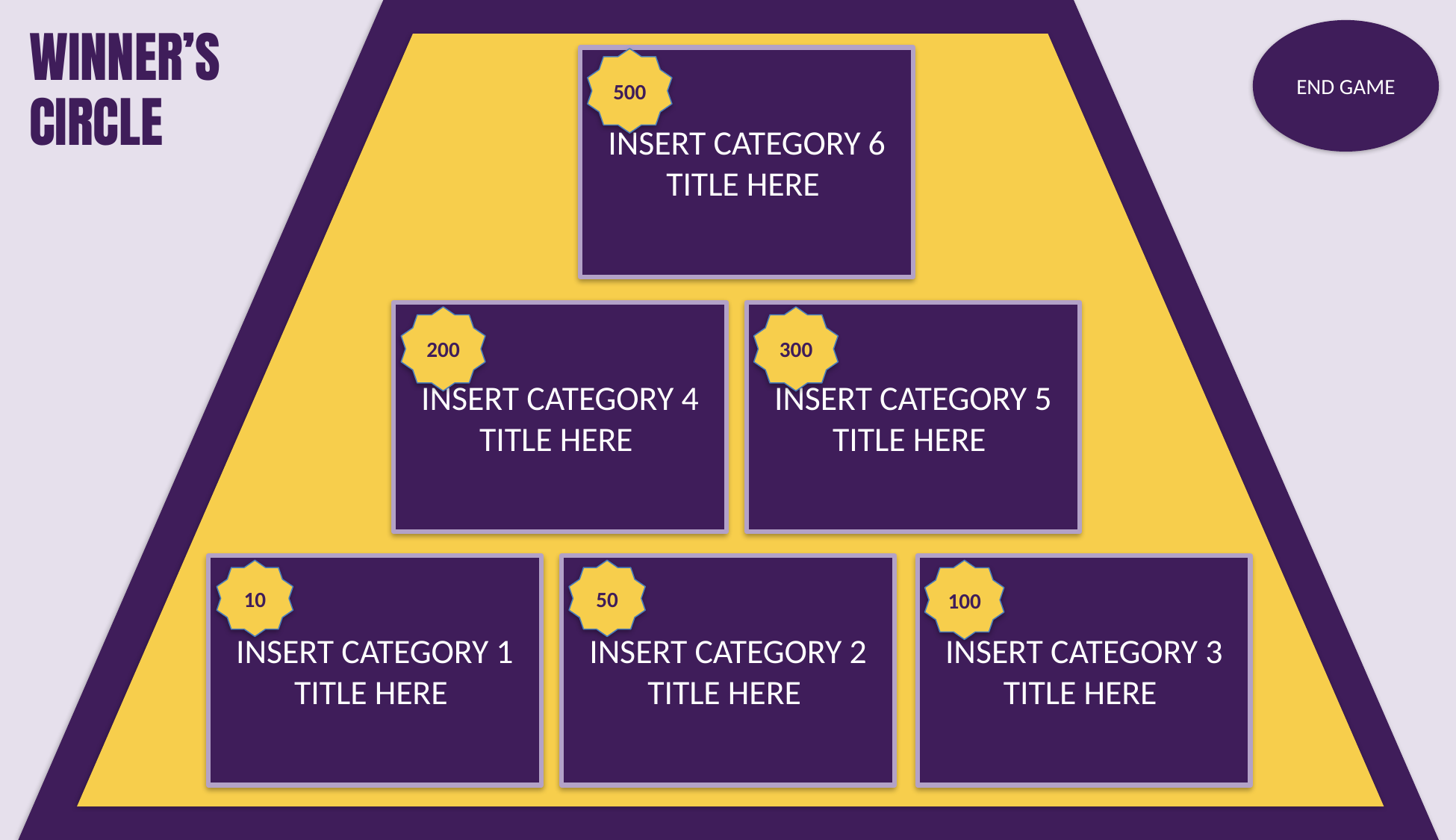

WINNER’S
CIRCLE
END GAME

INSERT CATEGORY 6 TITLE HERE
500
INSERT CATEGORY 4 TITLE HERE
INSERT CATEGORY 5 TITLE HERE
300
200
INSERT CATEGORY 1 TITLE HERE
INSERT CATEGORY 2 TITLE HERE
INSERT CATEGORY 3 TITLE HERE
10
50
100